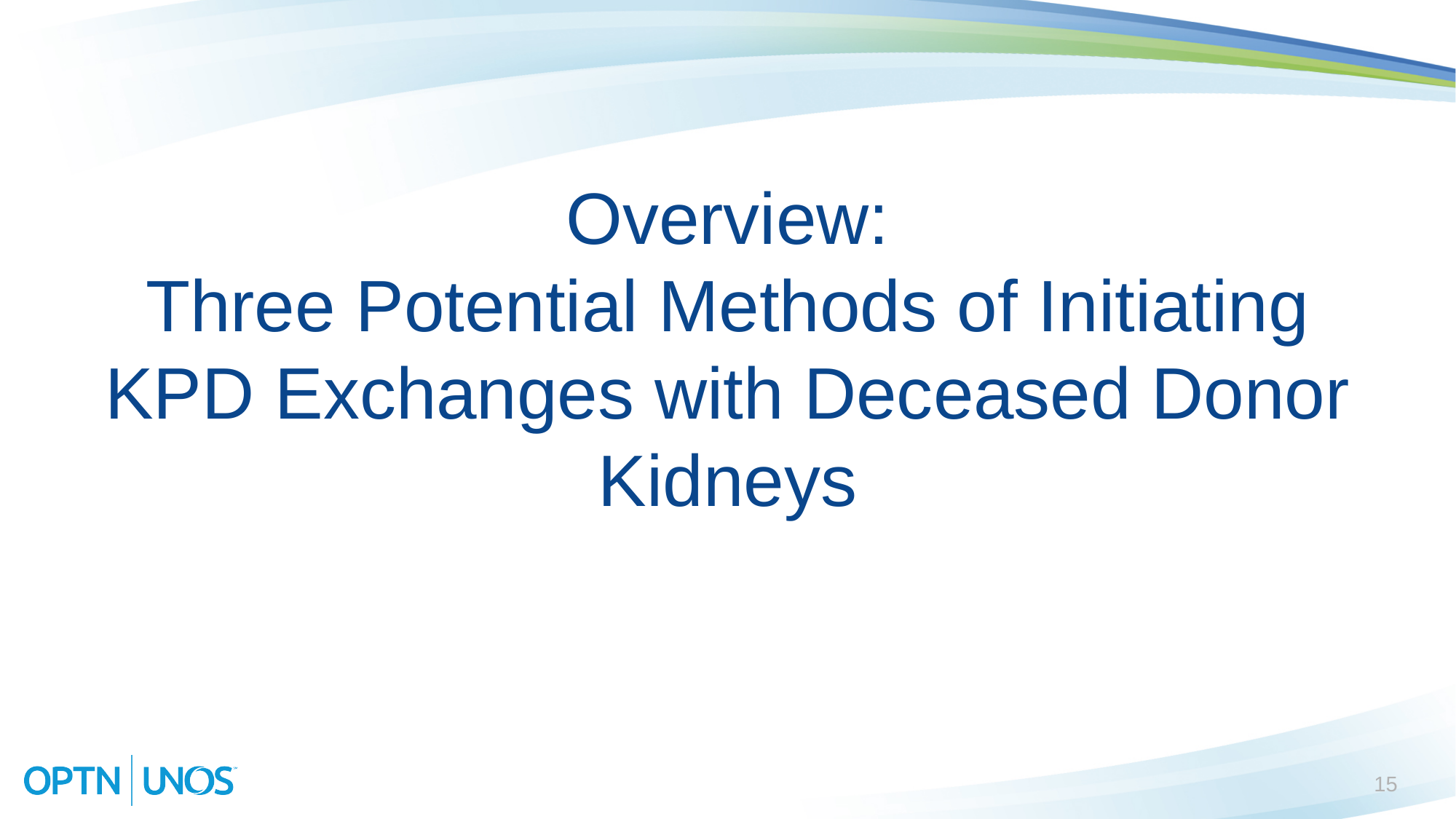

# Overview: Three Potential Methods of Initiating KPD Exchanges with Deceased Donor Kidneys

15